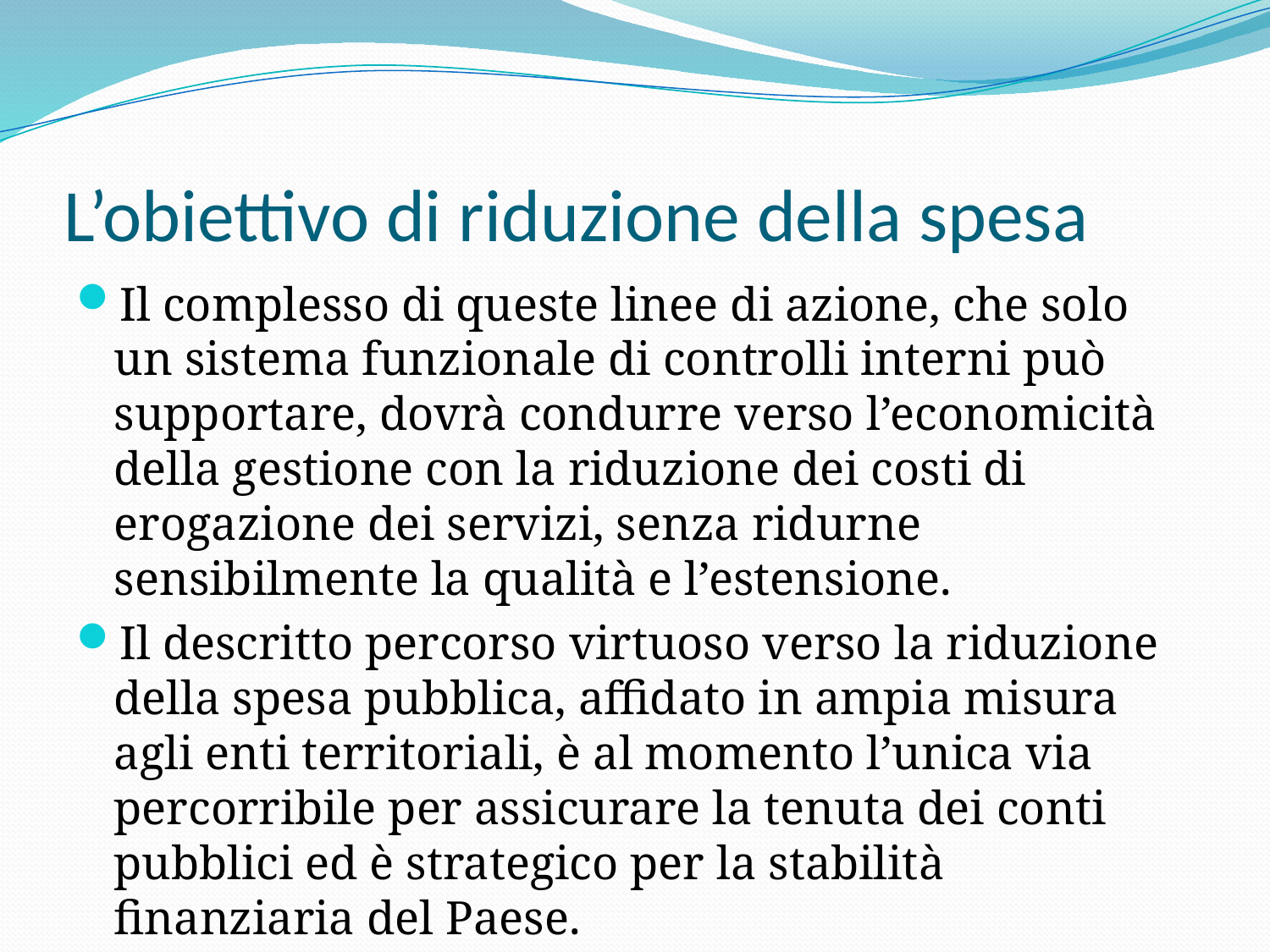

# L’obiettivo di riduzione della spesa
Il complesso di queste linee di azione, che solo un sistema funzionale di controlli interni può supportare, dovrà condurre verso l’economicità della gestione con la riduzione dei costi di erogazione dei servizi, senza ridurne sensibilmente la qualità e l’estensione.
Il descritto percorso virtuoso verso la riduzione della spesa pubblica, affidato in ampia misura agli enti territoriali, è al momento l’unica via percorribile per assicurare la tenuta dei conti pubblici ed è strategico per la stabilità finanziaria del Paese.